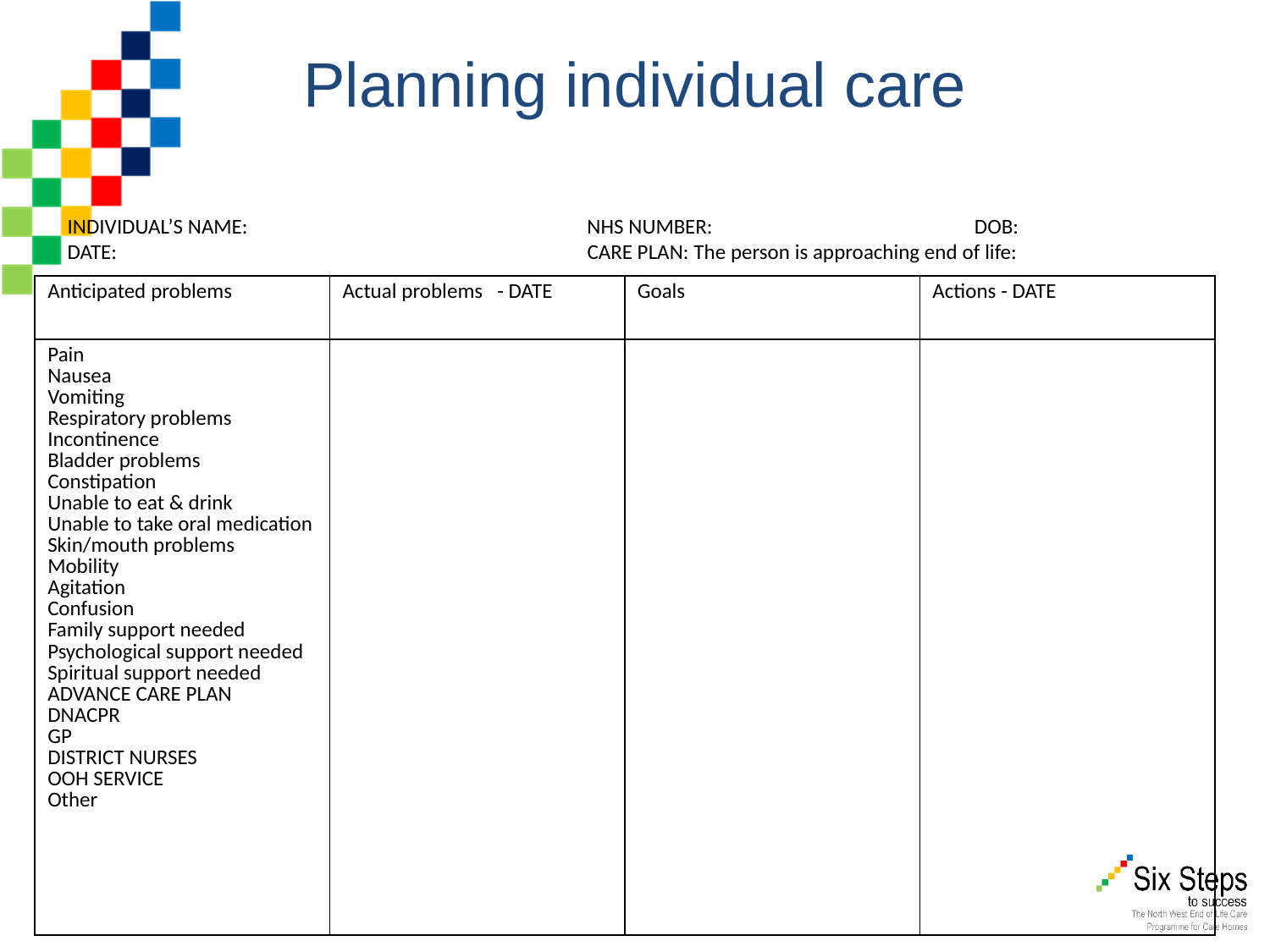

# Planning individual care
INDIVIDUAL’S NAME:                                                                      NHS NUMBER:                                                      DOB:
DATE:                                                                                                 CARE PLAN: The person is approaching end of life:

| Anticipated problems | Actual problems - DATE | Goals | Actions - DATE |
| --- | --- | --- | --- |
| Pain Nausea Vomiting Respiratory problems Incontinence Bladder problems Constipation Unable to eat & drink Unable to take oral medication Skin/mouth problems Mobility Agitation Confusion Family support needed Psychological support needed Spiritual support needed ADVANCE CARE PLAN DNACPR GP DISTRICT NURSES OOH SERVICE Other |  |  |  |